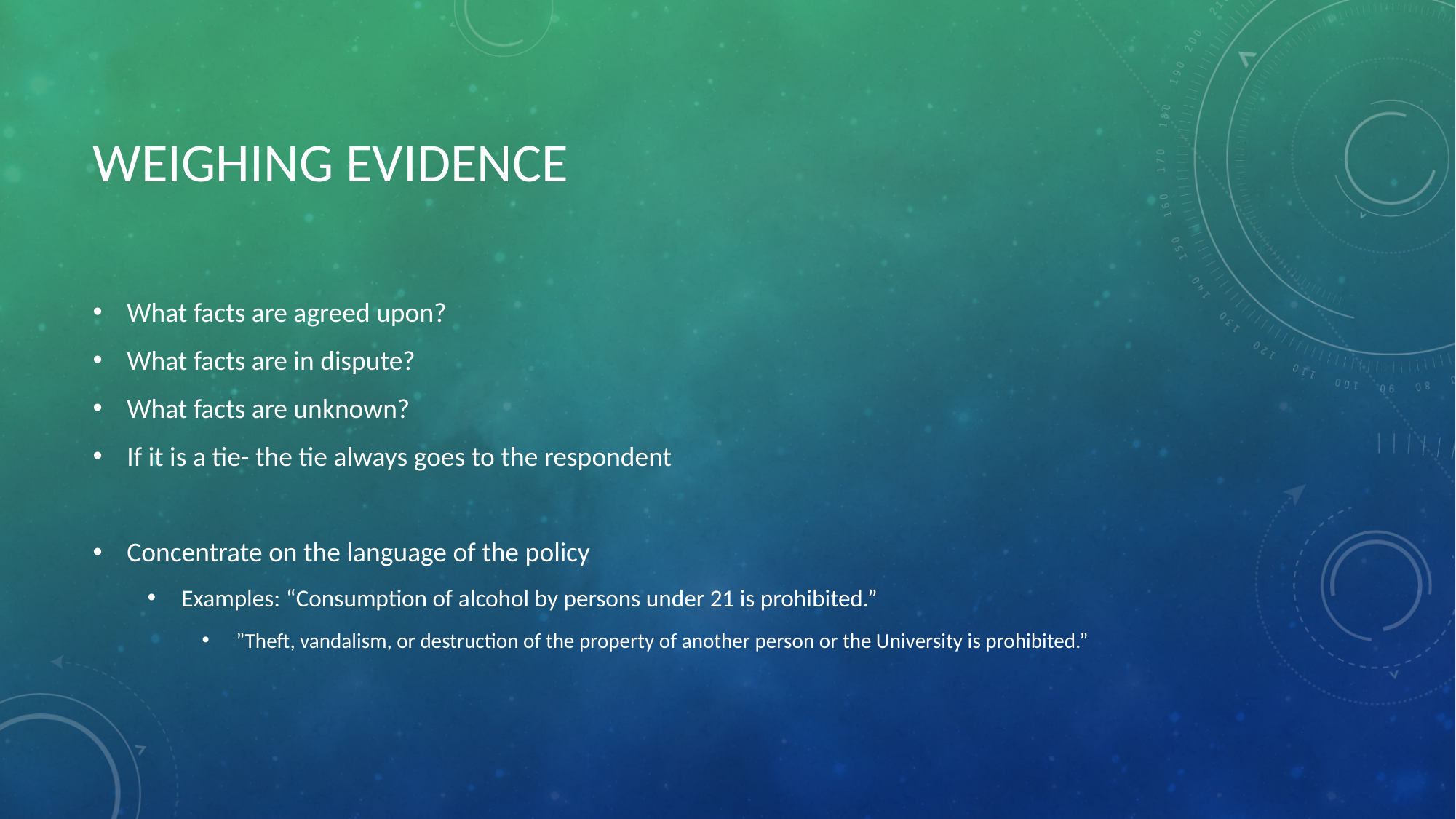

# Weighing Evidence
What facts are agreed upon?
What facts are in dispute?
What facts are unknown?
If it is a tie- the tie always goes to the respondent

Concentrate on the language of the policy
Examples: “Consumption of alcohol by persons under 21 is prohibited.”
”Theft, vandalism, or destruction of the property of another person or the University is prohibited.”